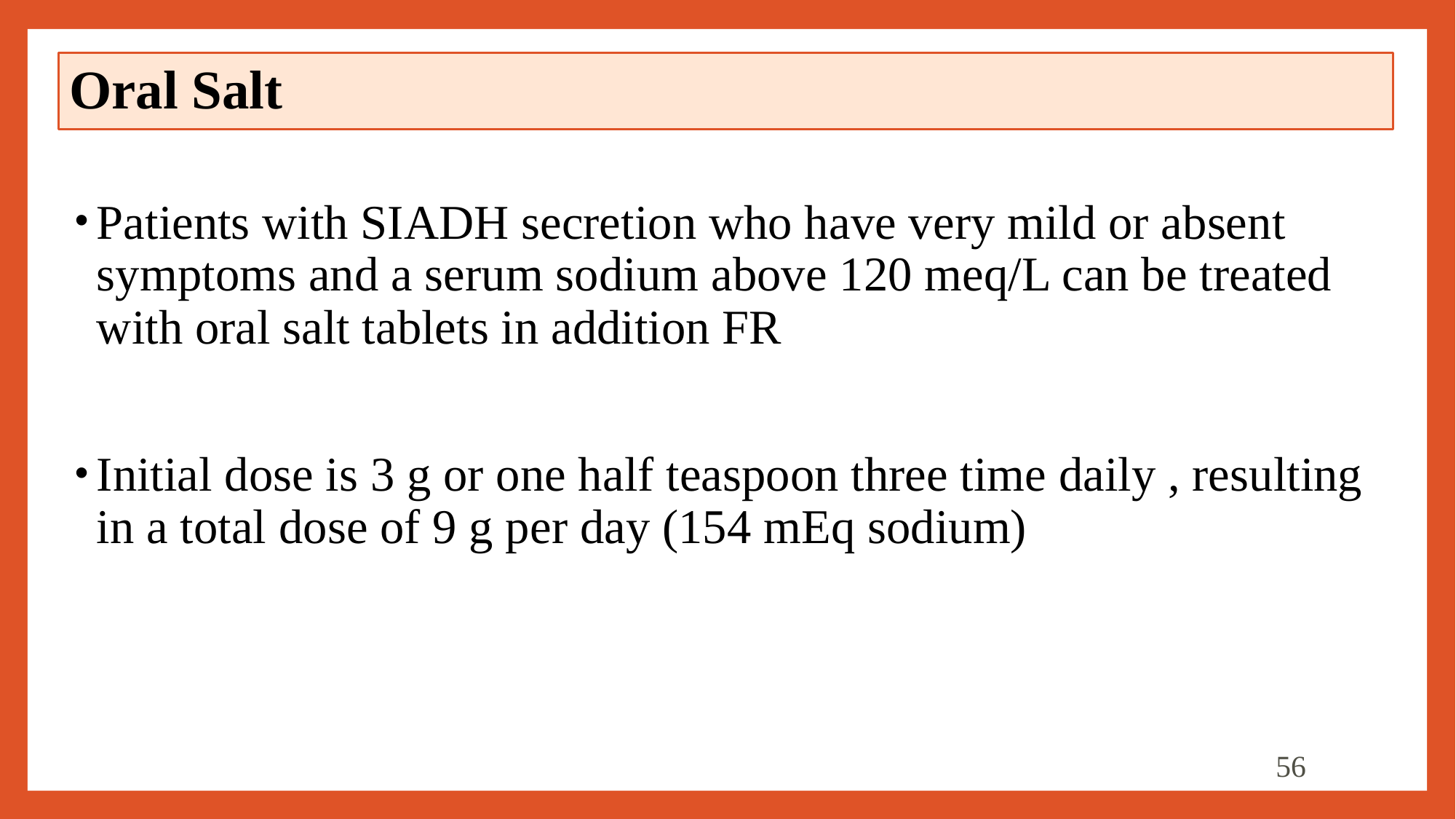

# Oral Salt
Patients with SIADH secretion who have very mild or absent symptoms and a serum sodium above 120 meq/L can be treated  with oral salt tablets in addition FR

Initial dose is 3 g or one half teaspoon three time daily , resulting in a total dose of 9 g per day (154 mEq sodium)
56